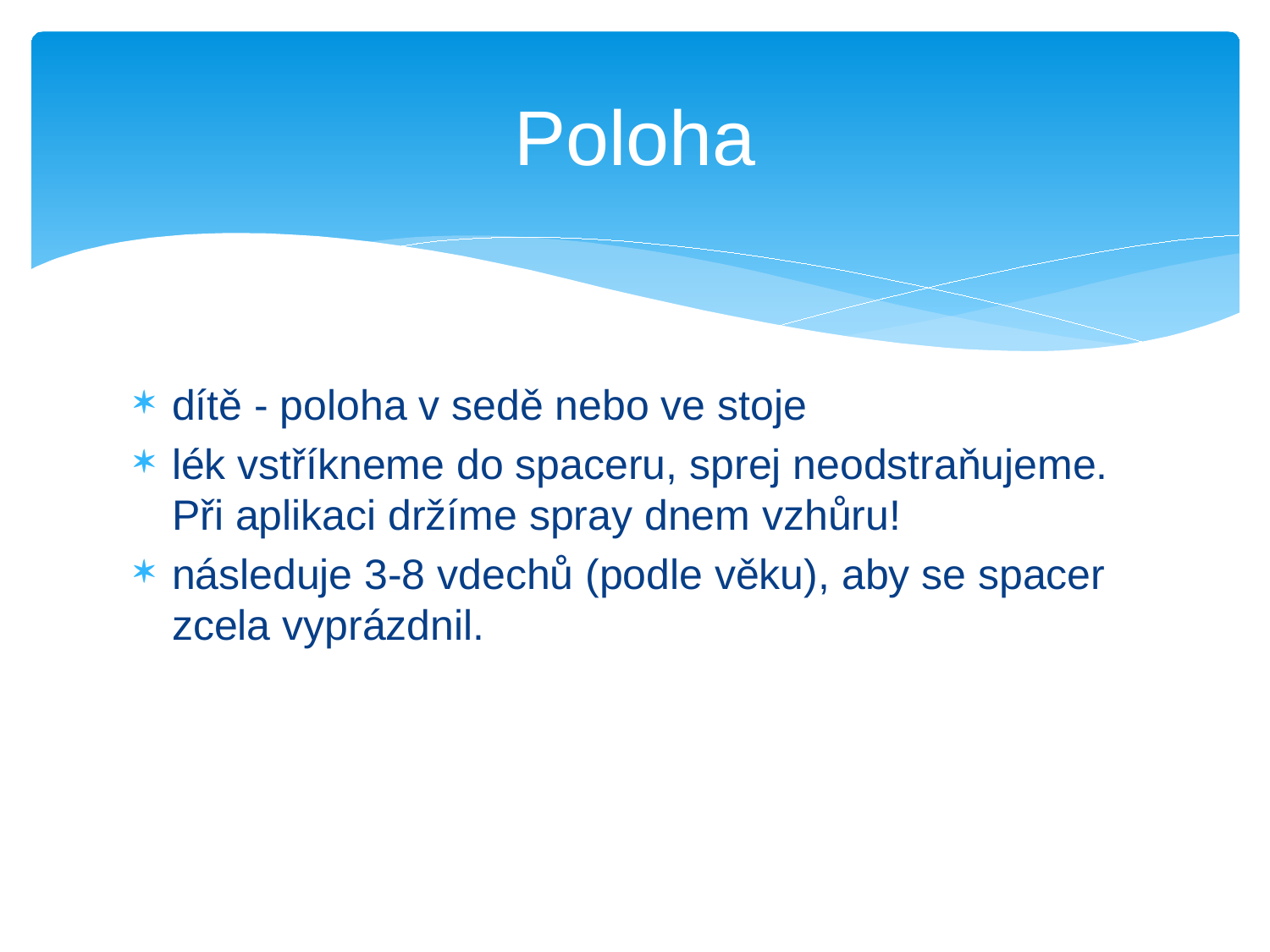

# Poloha
dítě - poloha v sedě nebo ve stoje
lék vstříkneme do spaceru, sprej neodstraňujeme. Při aplikaci držíme spray dnem vzhůru!
následuje 3-8 vdechů (podle věku), aby se spacer zcela vyprázdnil.